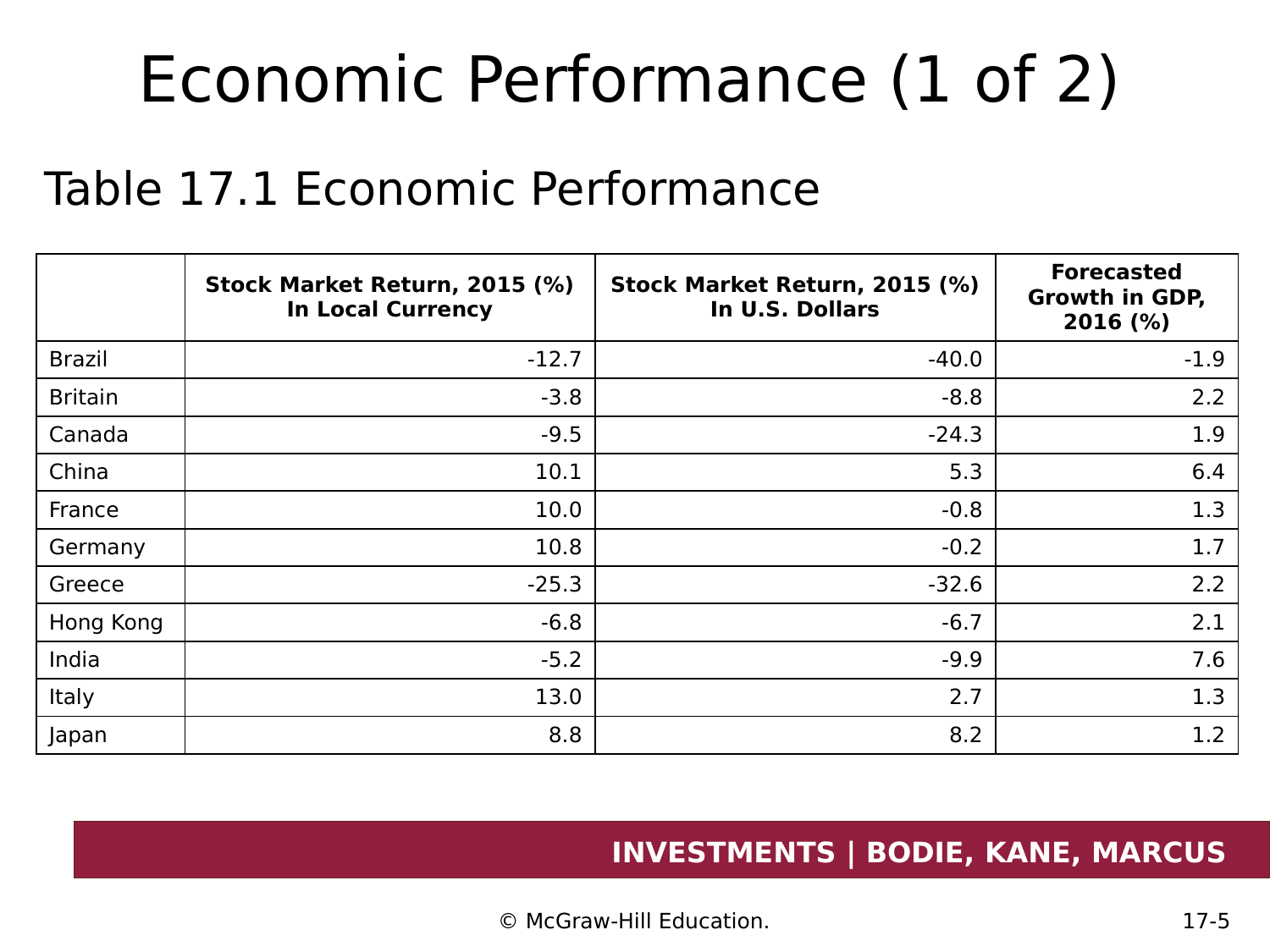

# Economic Performance (1 of 2)
Table 17.1 Economic Performance
|  | Stock Market Return, 2015 (%) In Local Currency | Stock Market Return, 2015 (%) In U.S. Dollars | Forecasted Growth in GDP, 2016 (%) |
| --- | --- | --- | --- |
| Brazil | -12.7 | -40.0 | -1.9 |
| Britain | -3.8 | -8.8 | 2.2 |
| Canada | -9.5 | -24.3 | 1.9 |
| China | 10.1 | 5.3 | 6.4 |
| France | 10.0 | -0.8 | 1.3 |
| Germany | 10.8 | -0.2 | 1.7 |
| Greece | -25.3 | -32.6 | 2.2 |
| Hong Kong | -6.8 | -6.7 | 2.1 |
| India | -5.2 | -9.9 | 7.6 |
| Italy | 13.0 | 2.7 | 1.3 |
| Japan | 8.8 | 8.2 | 1.2 |